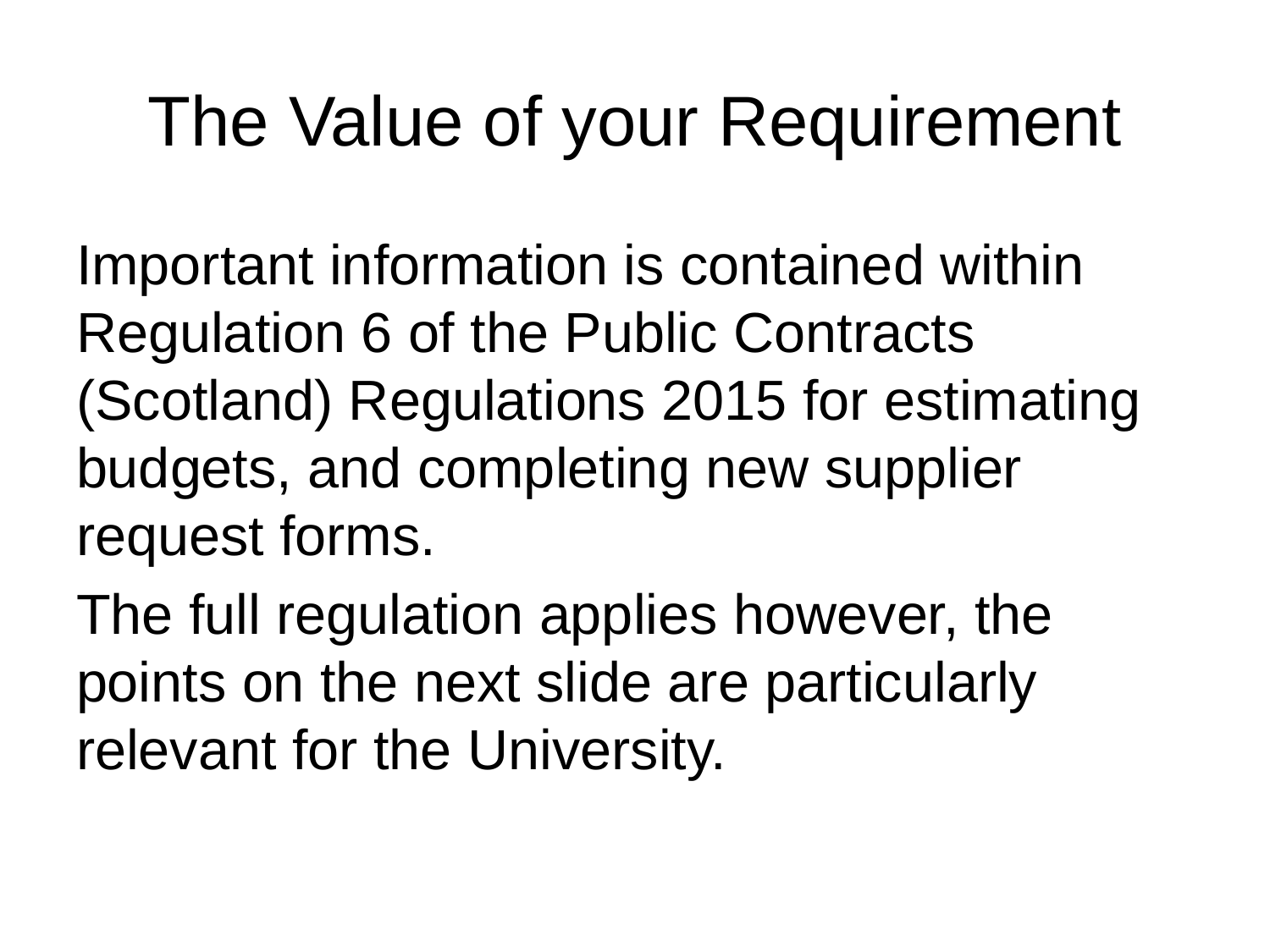

# The Value of your Requirement
Important information is contained within Regulation 6 of the Public Contracts (Scotland) Regulations 2015 for estimating budgets, and completing new supplier request forms.
The full regulation applies however, the points on the next slide are particularly relevant for the University.